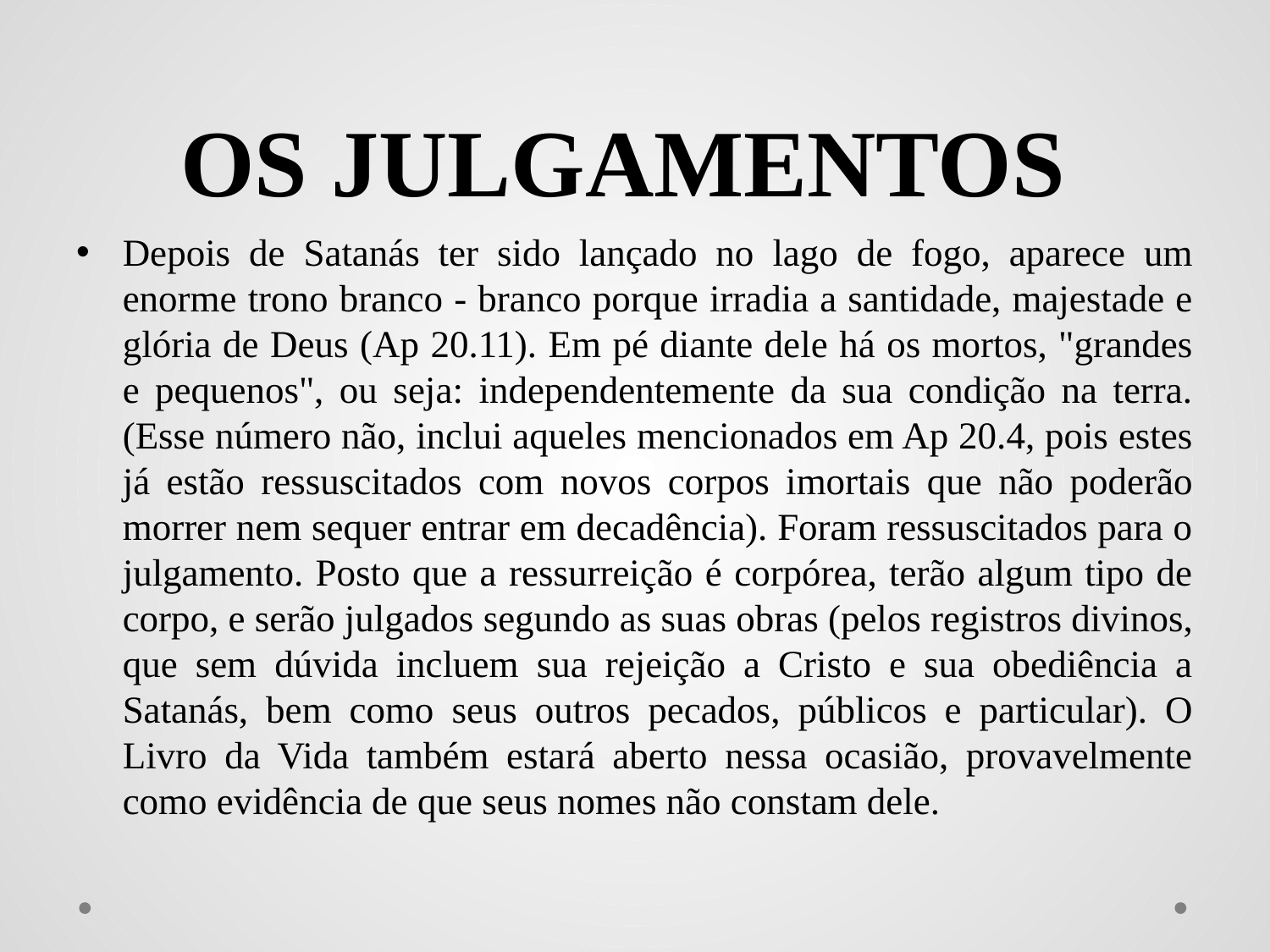

# OS JULGAMENTOS
Depois de Satanás ter sido lançado no lago de fogo, aparece um enorme trono branco - branco porque irradia a santidade, majestade e glória de Deus (Ap 20.11). Em pé diante dele há os mortos, "grandes e pequenos", ou seja: independentemente da sua condição na terra. (Esse número não, inclui aqueles mencionados em Ap 20.4, pois estes já estão ressuscitados com novos corpos imortais que não poderão morrer nem sequer entrar em decadência). Foram ressuscitados para o julgamento. Posto que a ressurreição é corpórea, terão algum tipo de corpo, e serão julgados segundo as suas obras (pelos registros divinos, que sem dúvida incluem sua rejeição a Cristo e sua obediência a Satanás, bem como seus outros pecados, públicos e particular). O Livro da Vida também estará aberto nessa ocasião, provavelmente como evidência de que seus nomes não constam dele.